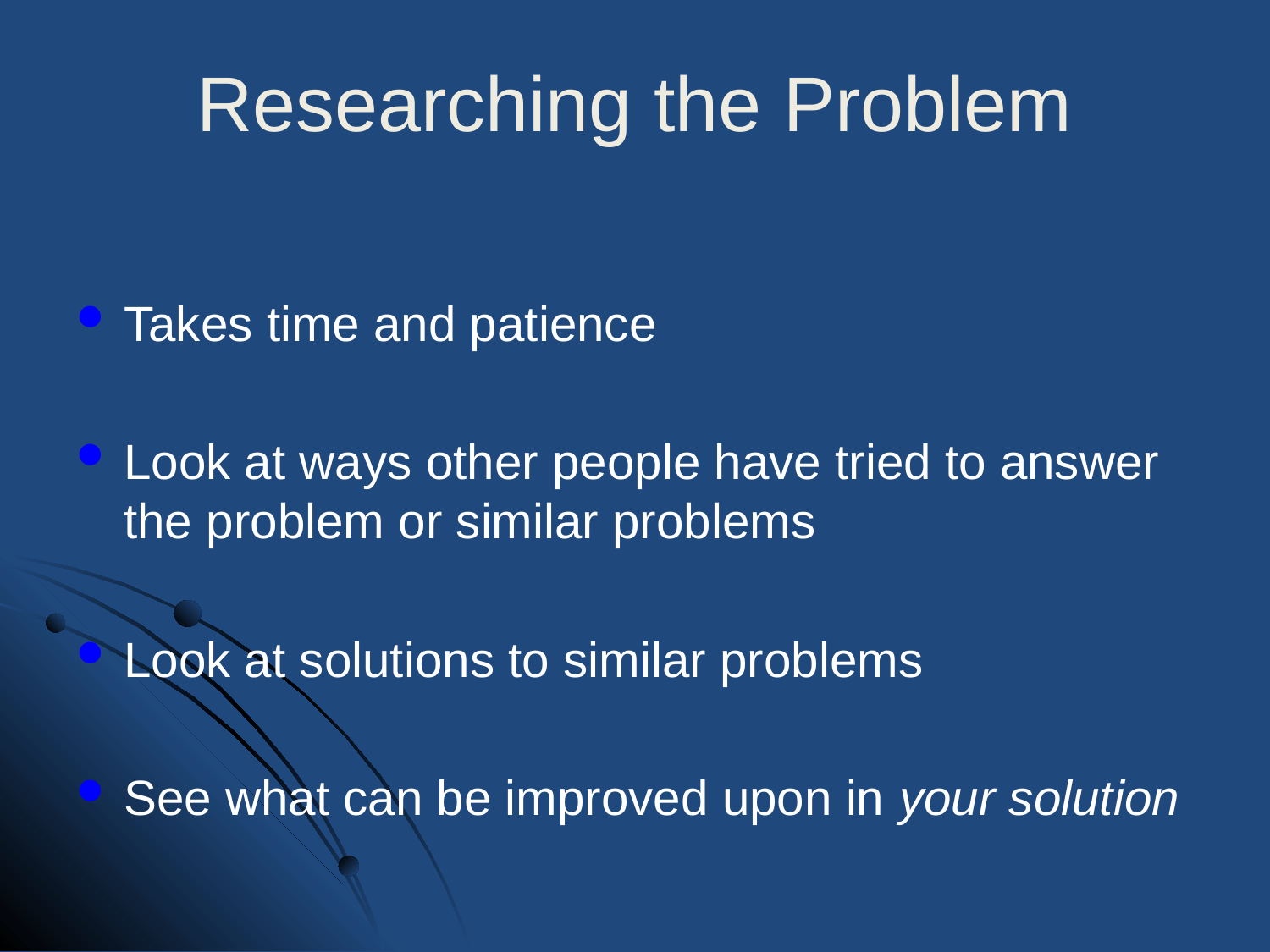

# Researching the Problem
Takes time and patience

Look at ways other people have tried to answer the problem or similar problems

Look at solutions to similar problems

See what can be improved upon in your solution